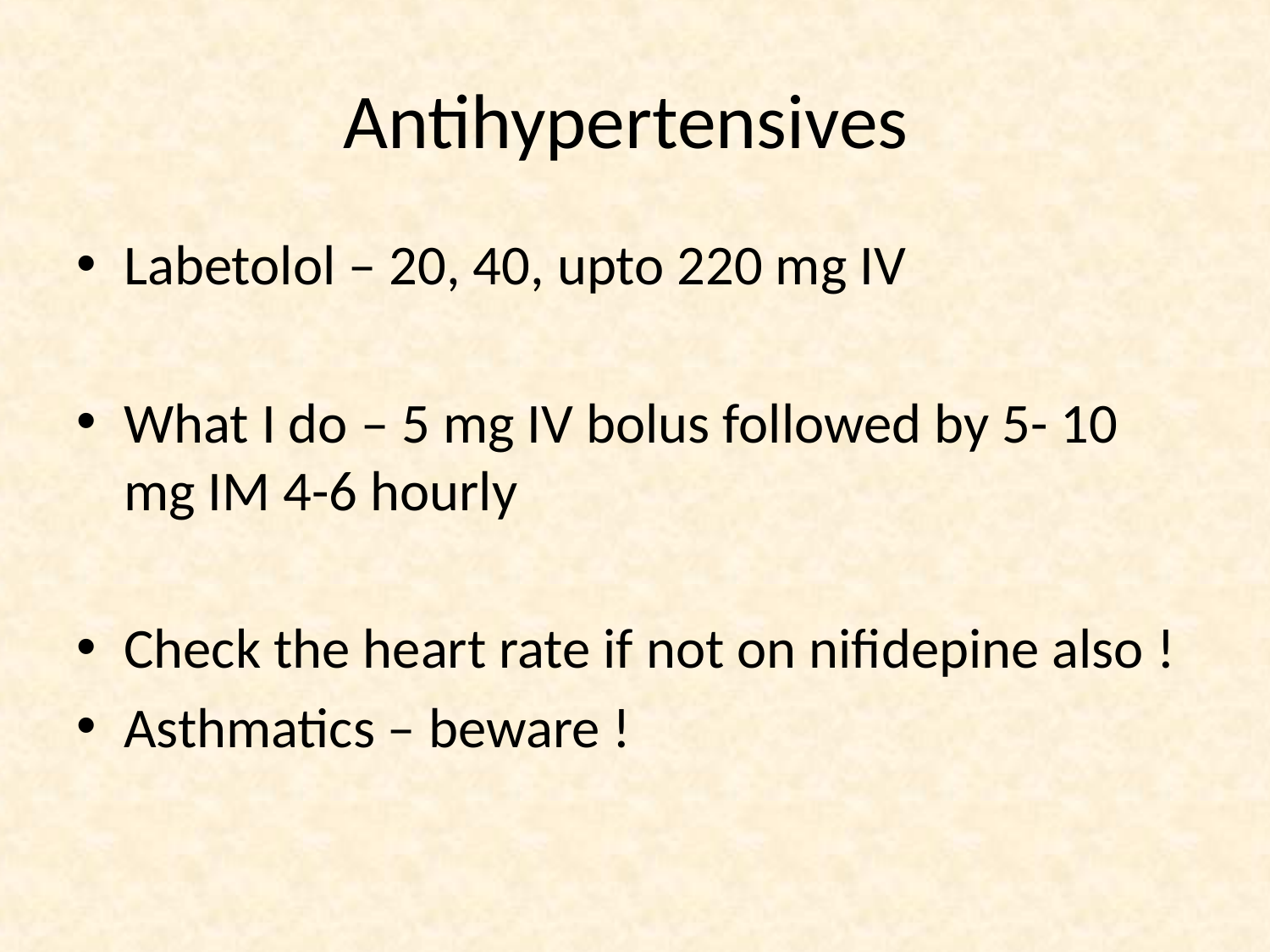

# Antihypertensives
Labetolol – 20, 40, upto 220 mg IV

What I do – 5 mg IV bolus followed by 5- 10 mg IM 4-6 hourly

Check the heart rate if not on nifidepine also !
Asthmatics – beware !